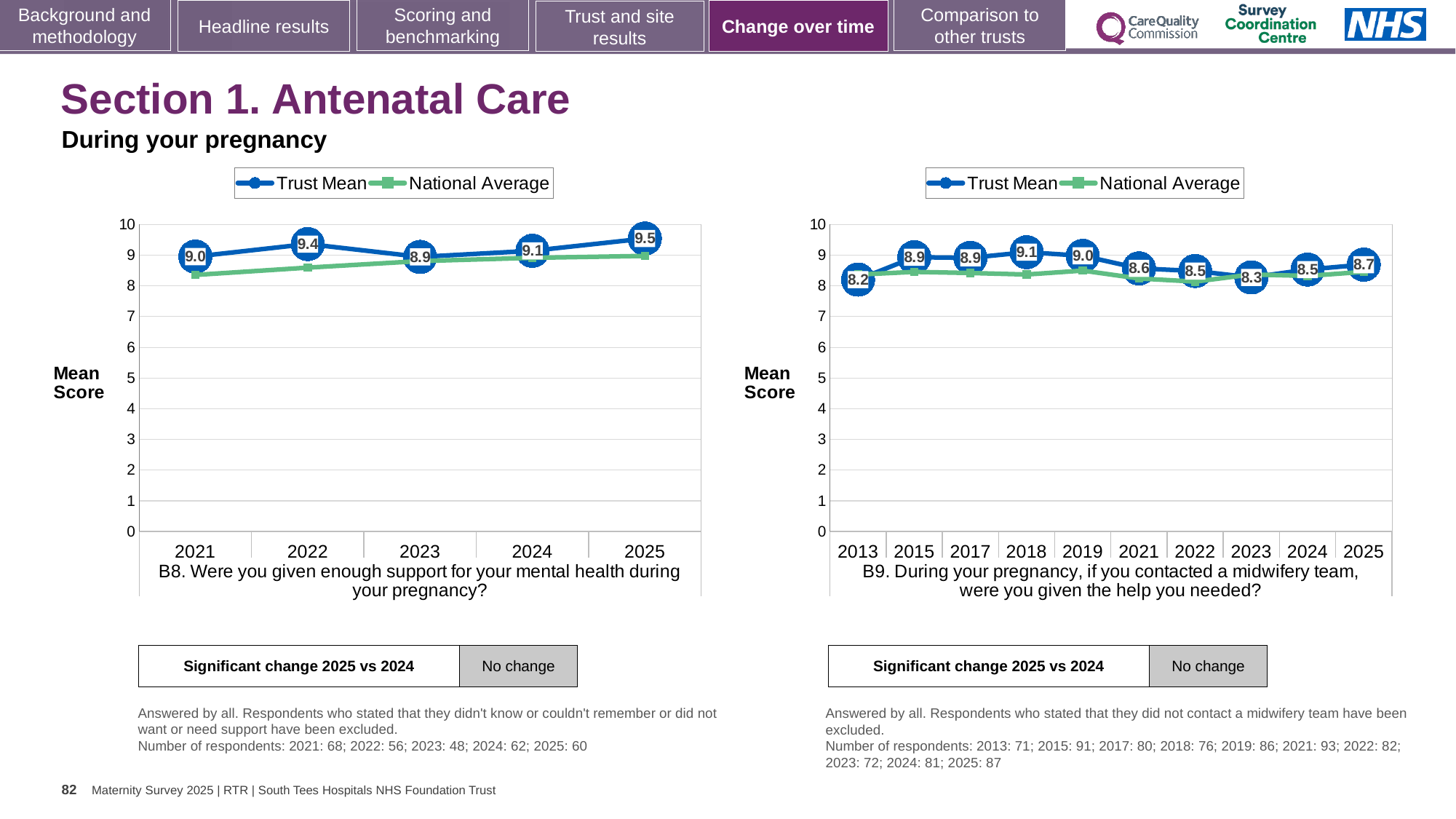

# Section 1. Antenatal Care
During your pregnancy

### Chart

| Category | Trust Mean | National Average |
|---|---|---|
| 2021 | 8.95256251300701 | 8.355702913859705 |
| 2022 | 9.360565726364468 | 8.592738230973808 |
| 2023 | 8.942258609226247 | 8.805387540209836 |
| 2024 | 9.141449478681622 | 8.911946371159571 |
| 2025 | 9.540890833509579 | 8.973624836736738 |

### Chart

| Category | Trust Mean | National Average |
|---|---|---|
| 2013 | 8.20298928379113 | 8.366630621957457 |
| 2015 | 8.931682201370386 | 8.454962425265093 |
| 2017 | 8.911946184575024 | 8.418200788701585 |
| 2018 | 9.09546904005965 | 8.368830845076582 |
| 2019 | 8.97730673985251 | 8.495927936753032 |
| 2021 | 8.567585243384125 | 8.238861430033532 |
| 2022 | 8.484031497472902 | 8.138291133359761 |
| 2023 | 8.275640619481388 | 8.369775290466988 |
| 2024 | 8.531411313459039 | 8.322964255294067 |
| 2025 | 8.690796633732269 | 8.455309581557946 |
| Significant change 2025 vs 2024 | No change |
| --- | --- |
| Significant change 2025 vs 2024 | No change |
| --- | --- |
Answered by all. Respondents who stated that they didn't know or couldn't remember or did not want or need support have been excluded.
Number of respondents: 2021: 68; 2022: 56; 2023: 48; 2024: 62; 2025: 60
Answered by all. Respondents who stated that they did not contact a midwifery team have been excluded.
Number of respondents: 2013: 71; 2015: 91; 2017: 80; 2018: 76; 2019: 86; 2021: 93; 2022: 82; 2023: 72; 2024: 81; 2025: 87
82